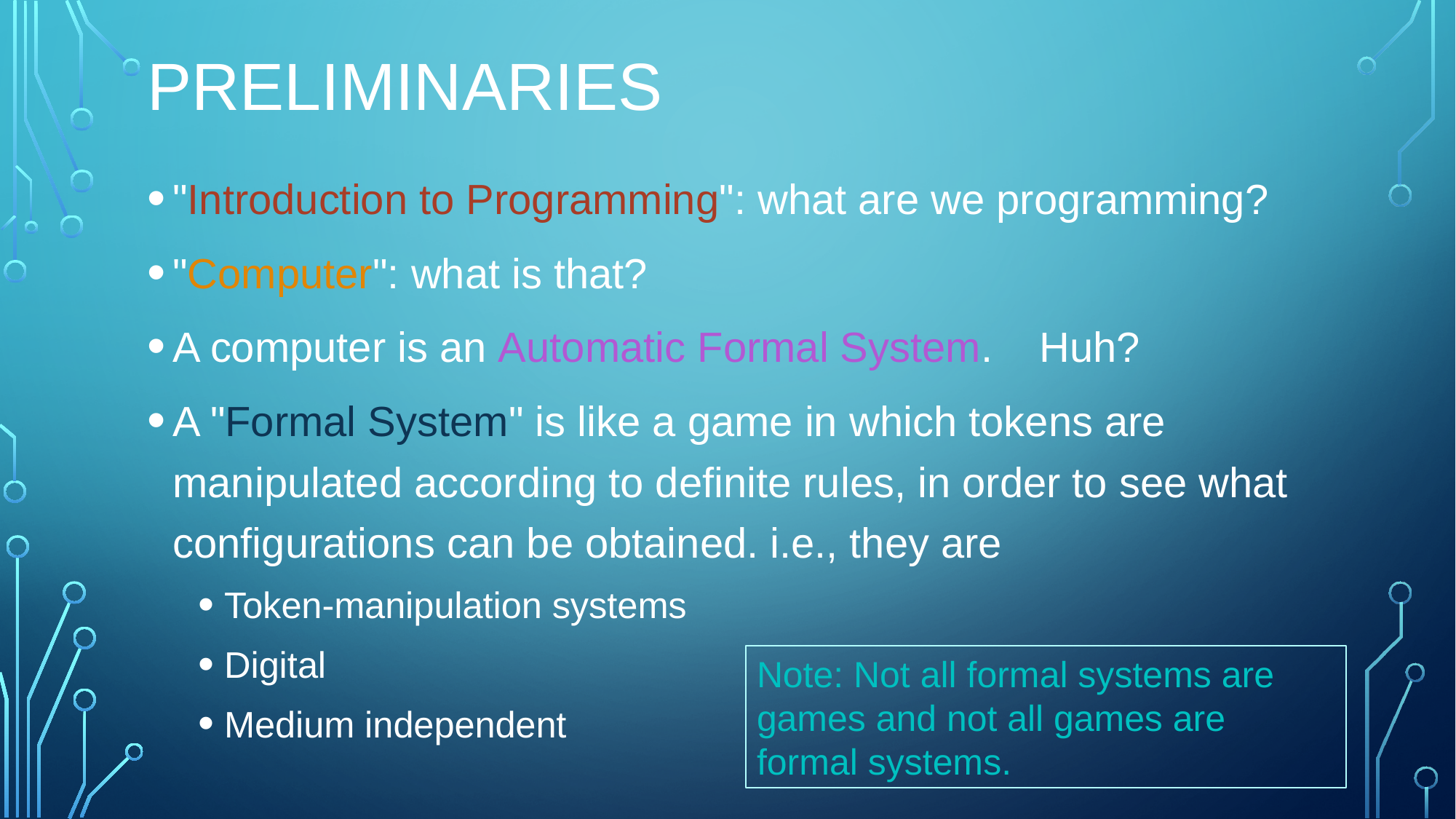

# Preliminaries
"Introduction to Programming": what are we programming?
"Computer": what is that?
A computer is an Automatic Formal System.    Huh?
A "Formal System" is like a game in which tokens are manipulated according to definite rules, in order to see what configurations can be obtained. i.e., they are
Token-manipulation systems
Digital
Medium independent
Note: Not all formal systems are games and not all games are formal systems.